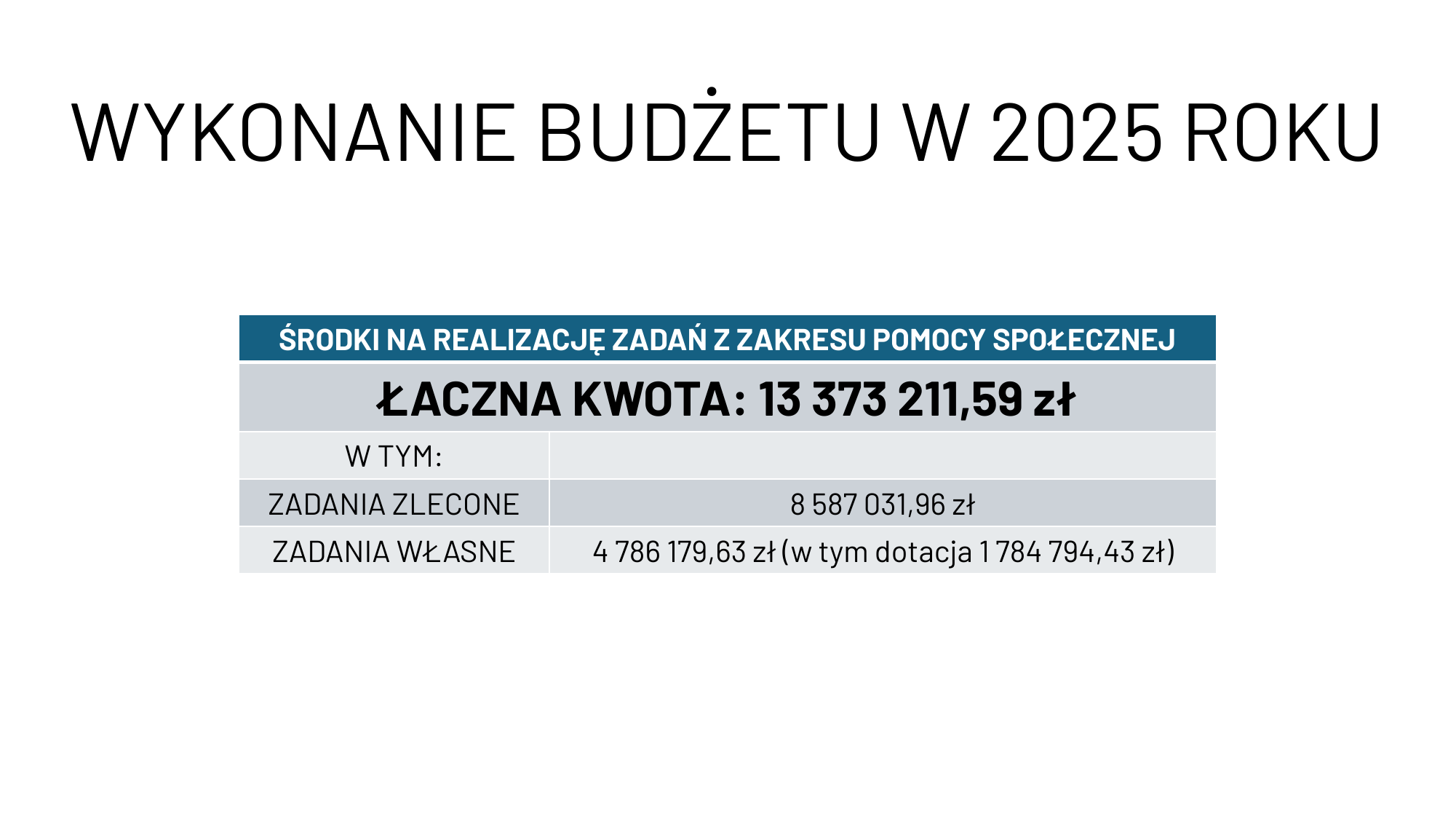

# WYKONANIE BUDŻETU W 2025 ROKU
| ŚRODKI NA REALIZACJĘ ZADAŃ Z ZAKRESU POMOCY SPOŁECZNEJ |  |
| --- | --- |
| ŁACZNA KWOTA: 13 373 211,59 zł |  |
| W TYM: |  |
| ZADANIA ZLECONE | 8 587 031,96 zł |
| ZADANIA WŁASNE | 4 786 179,63 zł (w tym dotacja 1 784 794,43 zł) |